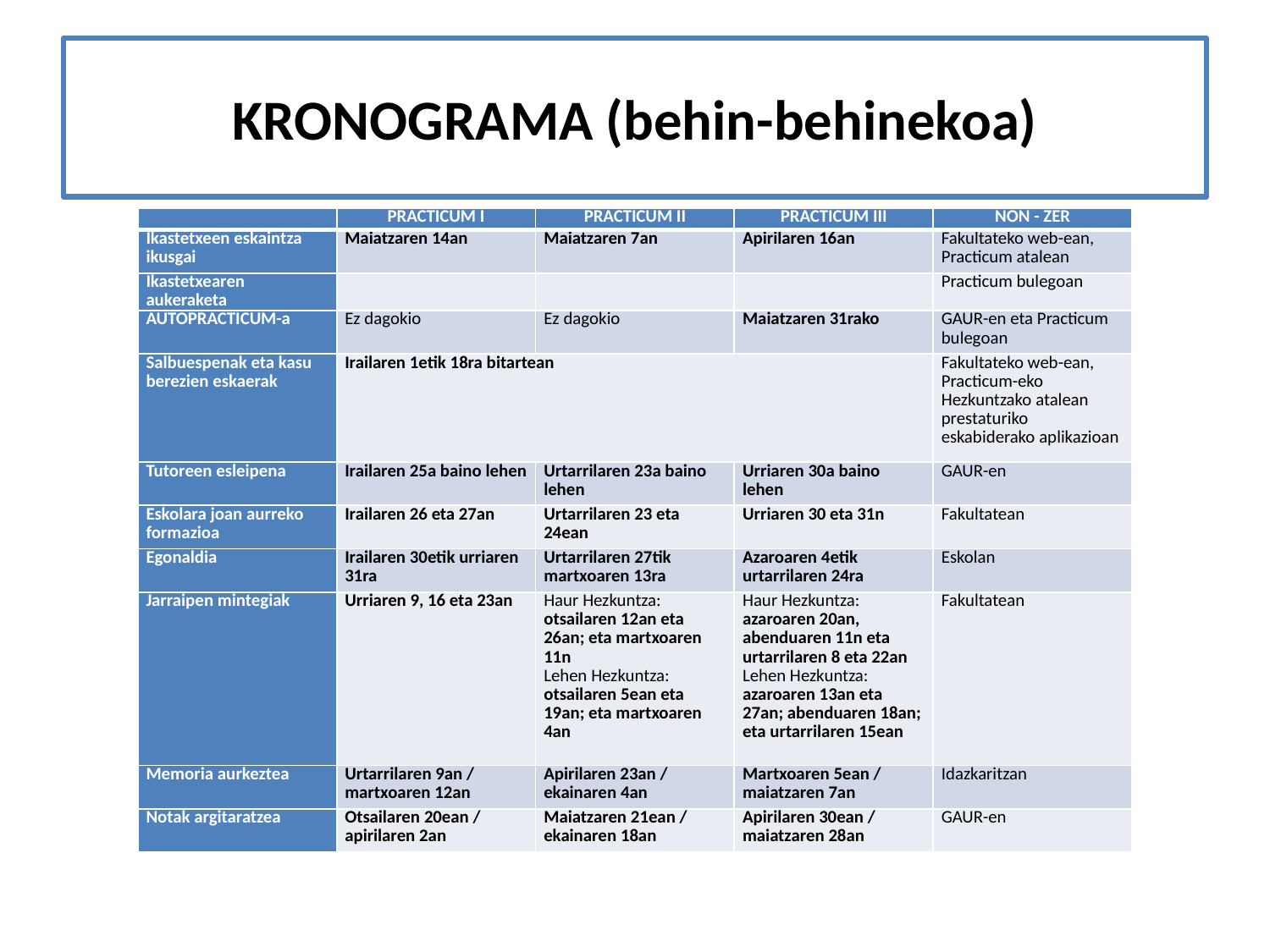

# KRONOGRAMA (behin-behinekoa)
|  | PRACTICUM I | PRACTICUM II | PRACTICUM III | NON - ZER |
| --- | --- | --- | --- | --- |
| Ikastetxeen eskaintza ikusgai | Maiatzaren 14an | Maiatzaren 7an | Apirilaren 16an | Fakultateko web-ean, Practicum atalean |
| Ikastetxearen aukeraketa |  |  |  | Practicum bulegoan |
| AUTOPRACTICUM-a | Ez dagokio | Ez dagokio | Maiatzaren 31rako | GAUR-en eta Practicum bulegoan |
| Salbuespenak eta kasu berezien eskaerak | Irailaren 1etik 18ra bitartean |  |  | Fakultateko web-ean, Practicum-eko Hezkuntzako atalean prestaturiko eskabiderako aplikazioan |
| Tutoreen esleipena | Irailaren 25a baino lehen | Urtarrilaren 23a baino lehen | Urriaren 30a baino lehen | GAUR-en |
| Eskolara joan aurreko formazioa | Irailaren 26 eta 27an | Urtarrilaren 23 eta 24ean | Urriaren 30 eta 31n | Fakultatean |
| Egonaldia | Irailaren 30etik urriaren 31ra | Urtarrilaren 27tik martxoaren 13ra | Azaroaren 4etik urtarrilaren 24ra | Eskolan |
| Jarraipen mintegiak | Urriaren 9, 16 eta 23an | Haur Hezkuntza: otsailaren 12an eta 26an; eta martxoaren 11n Lehen Hezkuntza: otsailaren 5ean eta 19an; eta martxoaren 4an | Haur Hezkuntza: azaroaren 20an, abenduaren 11n eta urtarrilaren 8 eta 22an Lehen Hezkuntza: azaroaren 13an eta 27an; abenduaren 18an; eta urtarrilaren 15ean | Fakultatean |
| Memoria aurkeztea | Urtarrilaren 9an / martxoaren 12an | Apirilaren 23an / ekainaren 4an | Martxoaren 5ean / maiatzaren 7an | Idazkaritzan |
| Notak argitaratzea | Otsailaren 20ean / apirilaren 2an | Maiatzaren 21ean / ekainaren 18an | Apirilaren 30ean / maiatzaren 28an | GAUR-en |